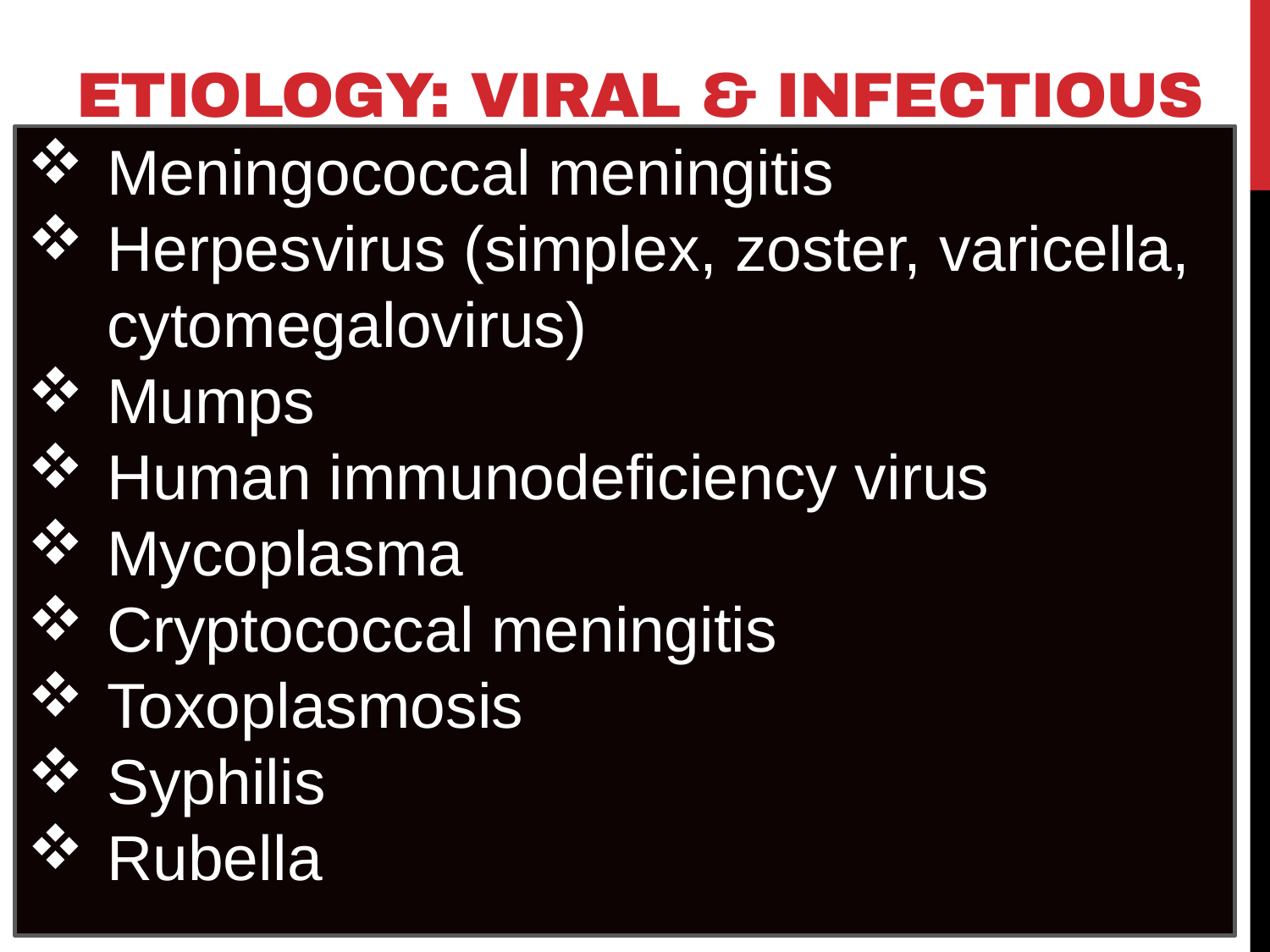

# Etiology: Viral & infectious
Meningococcal meningitis
Herpesvirus (simplex, zoster, varicella, cytomegalovirus)
Mumps
Human immunodeficiency virus
Mycoplasma
Cryptococcal meningitis
Toxoplasmosis
Syphilis
Rubella